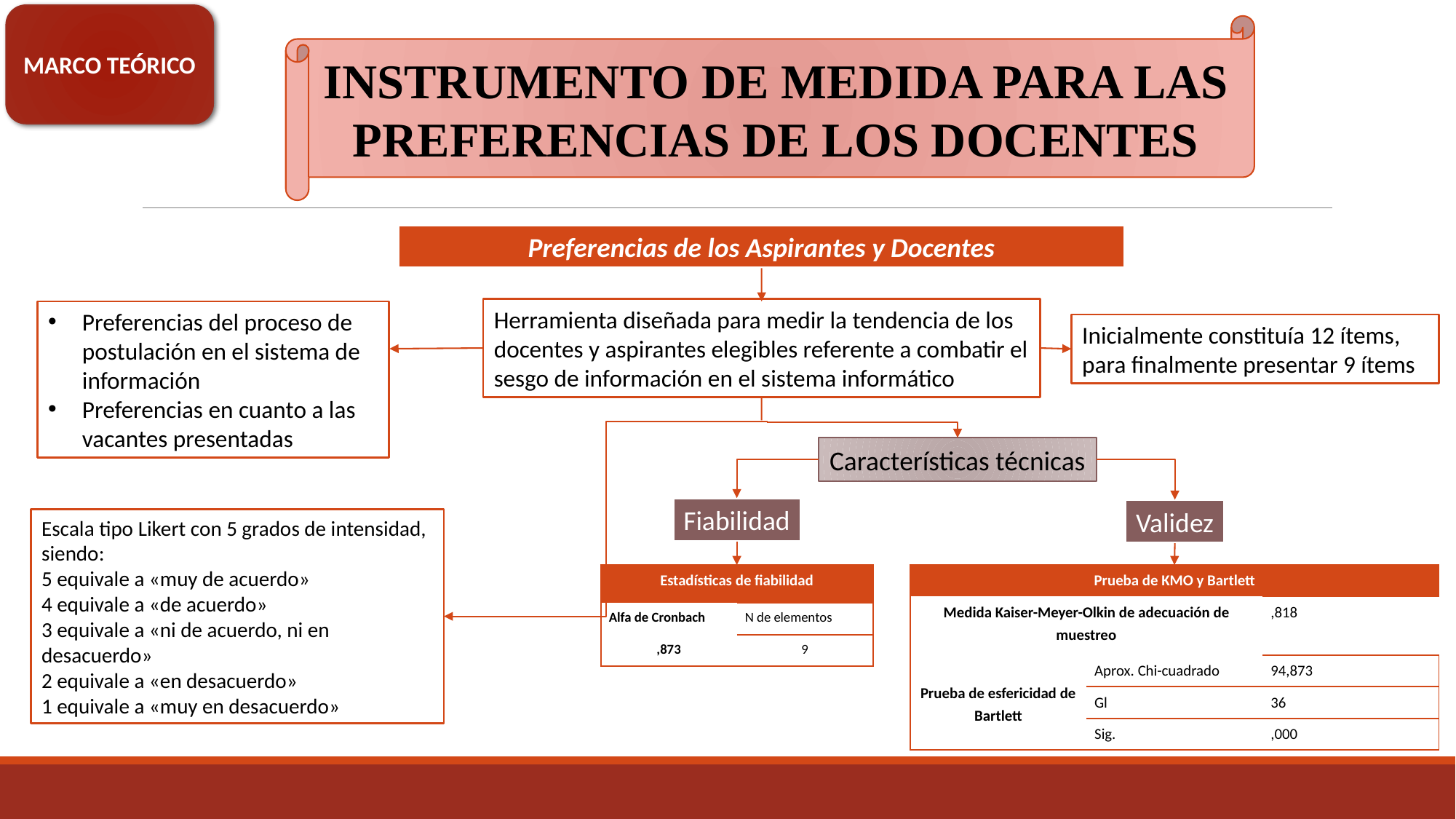

MARCO TEÓRICO
INSTRUMENTO DE MEDIDA PARA LAS PREFERENCIAS DE LOS DOCENTES
Preferencias de los Aspirantes y Docentes
Herramienta diseñada para medir la tendencia de los docentes y aspirantes elegibles referente a combatir el sesgo de información en el sistema informático
Preferencias del proceso de postulación en el sistema de información
Preferencias en cuanto a las vacantes presentadas
Inicialmente constituía 12 ítems, para finalmente presentar 9 ítems
Características técnicas
Fiabilidad
Validez
Escala tipo Likert con 5 grados de intensidad, siendo:
5 equivale a «muy de acuerdo»
4 equivale a «de acuerdo»
3 equivale a «ni de acuerdo, ni en desacuerdo»
2 equivale a «en desacuerdo»
1 equivale a «muy en desacuerdo»
| Estadísticas de fiabilidad |  |
| --- | --- |
| Alfa de Cronbach | N de elementos |
| ,873 | 9 |
| Prueba de KMO y Bartlett |  |  |
| --- | --- | --- |
| Medida Kaiser-Meyer-Olkin de adecuación de muestreo |  | ,818 |
| Prueba de esfericidad de Bartlett | Aprox. Chi-cuadrado | 94,873 |
|  | Gl | 36 |
|  | Sig. | ,000 |